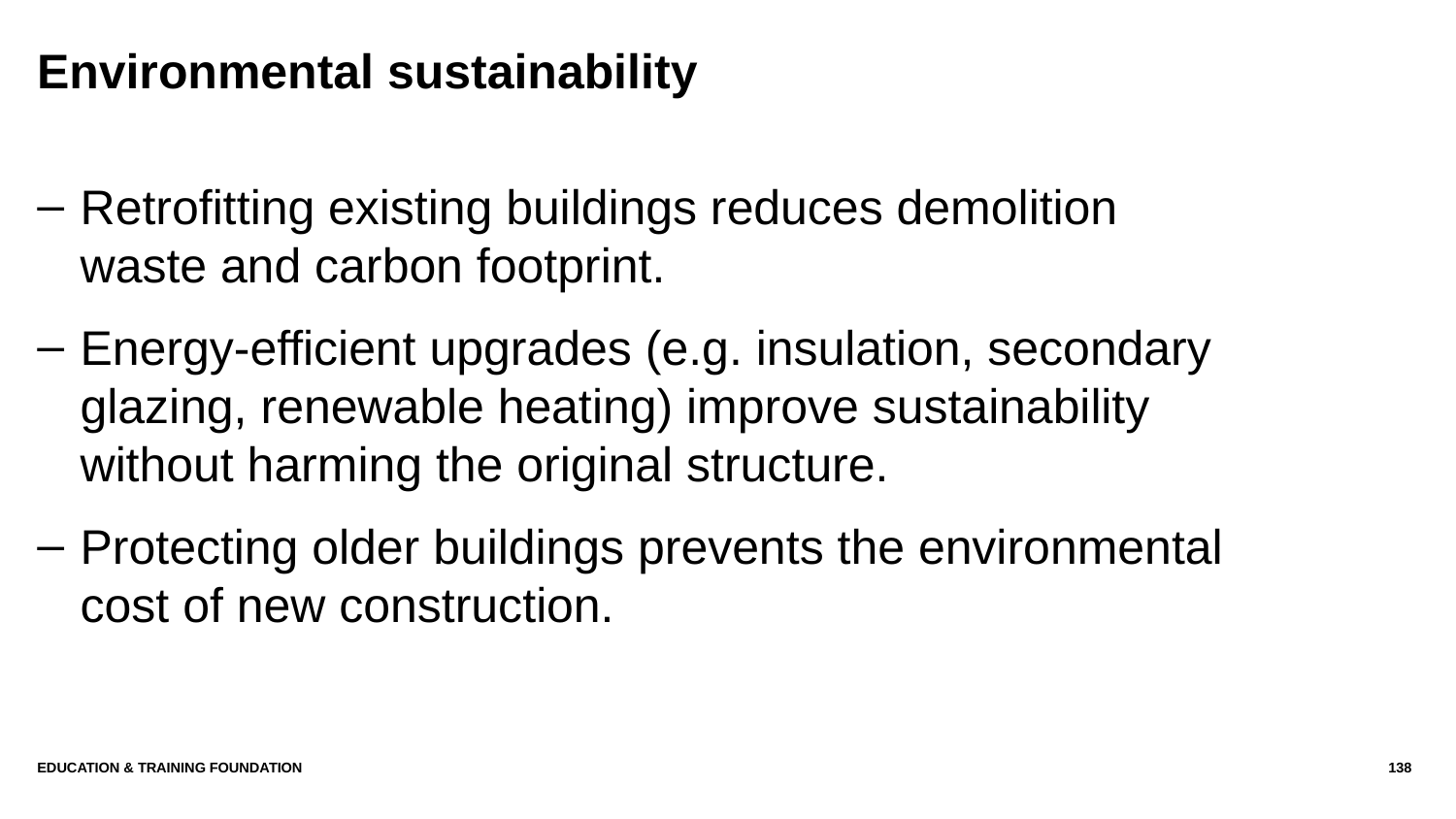

# Environmental sustainability
Retrofitting existing buildings reduces demolition waste and carbon footprint.
Energy-efficient upgrades (e.g. insulation, secondary glazing, renewable heating) improve sustainability without harming the original structure.
Protecting older buildings prevents the environmental cost of new construction.

Education & Training Foundation
138